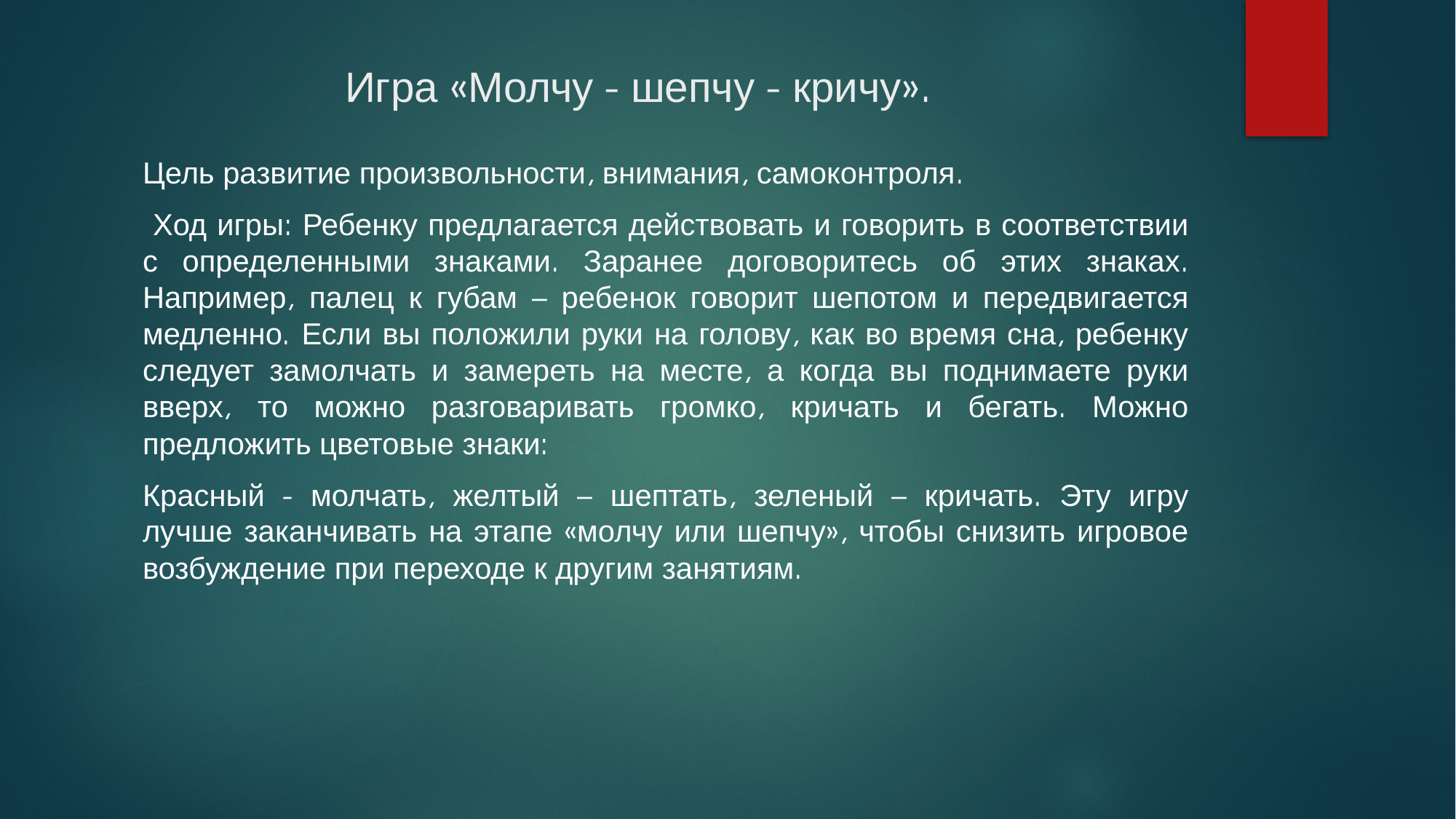

# Игра «Молчу - шепчу - кричу».
Цель развитие произвольности, внимания, самоконтроля.
 Ход игры: Ребенку предлагается действовать и говорить в соответствии с определенными знаками. Заранее договоритесь об этих знаках. Например, палец к губам – ребенок говорит шепотом и передвигается медленно. Если вы положили руки на голову, как во время сна, ребенку следует замолчать и замереть на месте, а когда вы поднимаете руки вверх, то можно разговаривать громко, кричать и бегать. Можно предложить цветовые знаки:
Красный - молчать, желтый – шептать, зеленый – кричать. Эту игру лучше заканчивать на этапе «молчу или шепчу», чтобы снизить игровое возбуждение при переходе к другим занятиям.